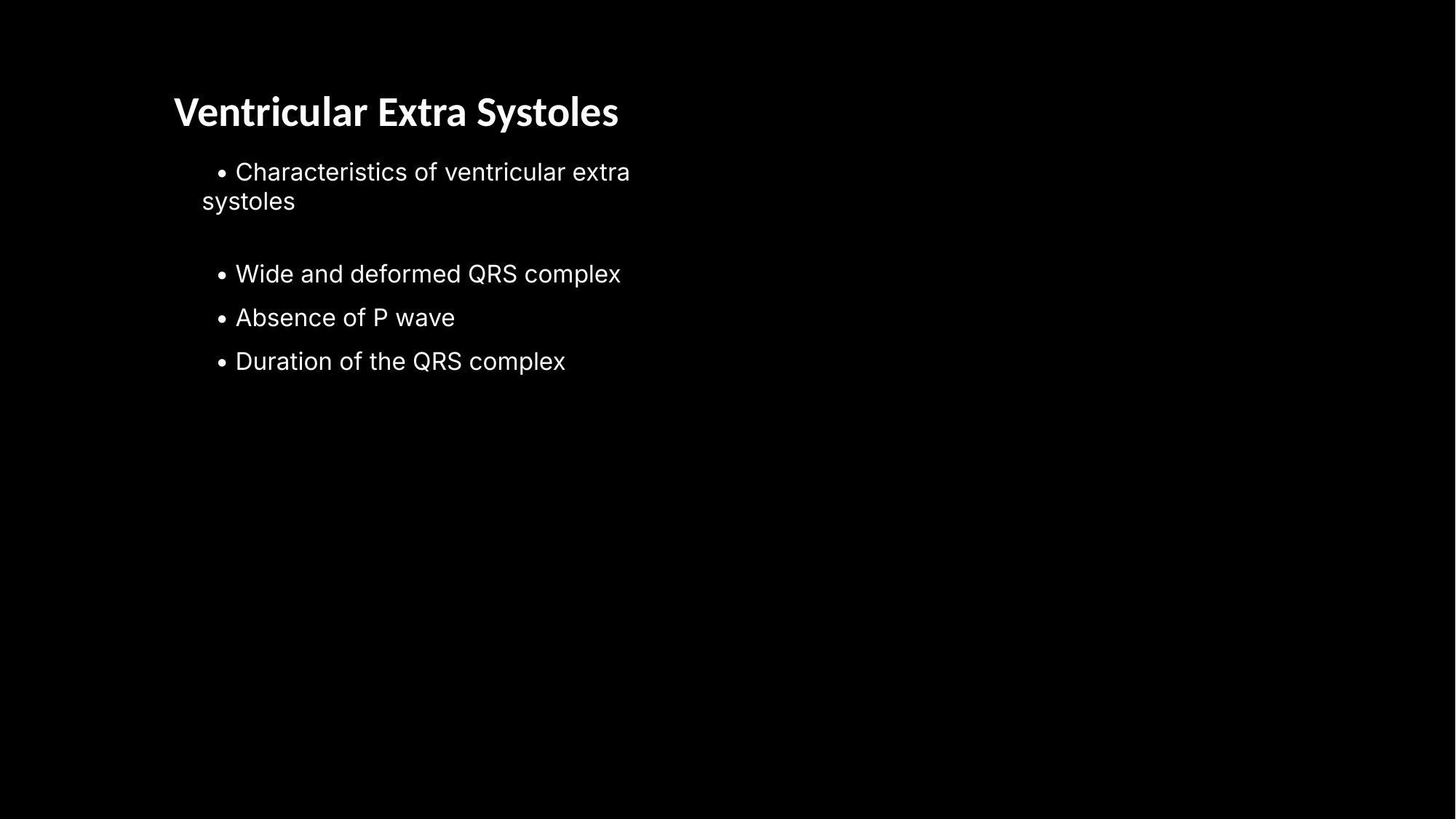

Ventricular Extra Systoles
  • Characteristics of ventricular extra systoles
  • Wide and deformed QRS complex
  • Absence of P wave
  • Duration of the QRS complex